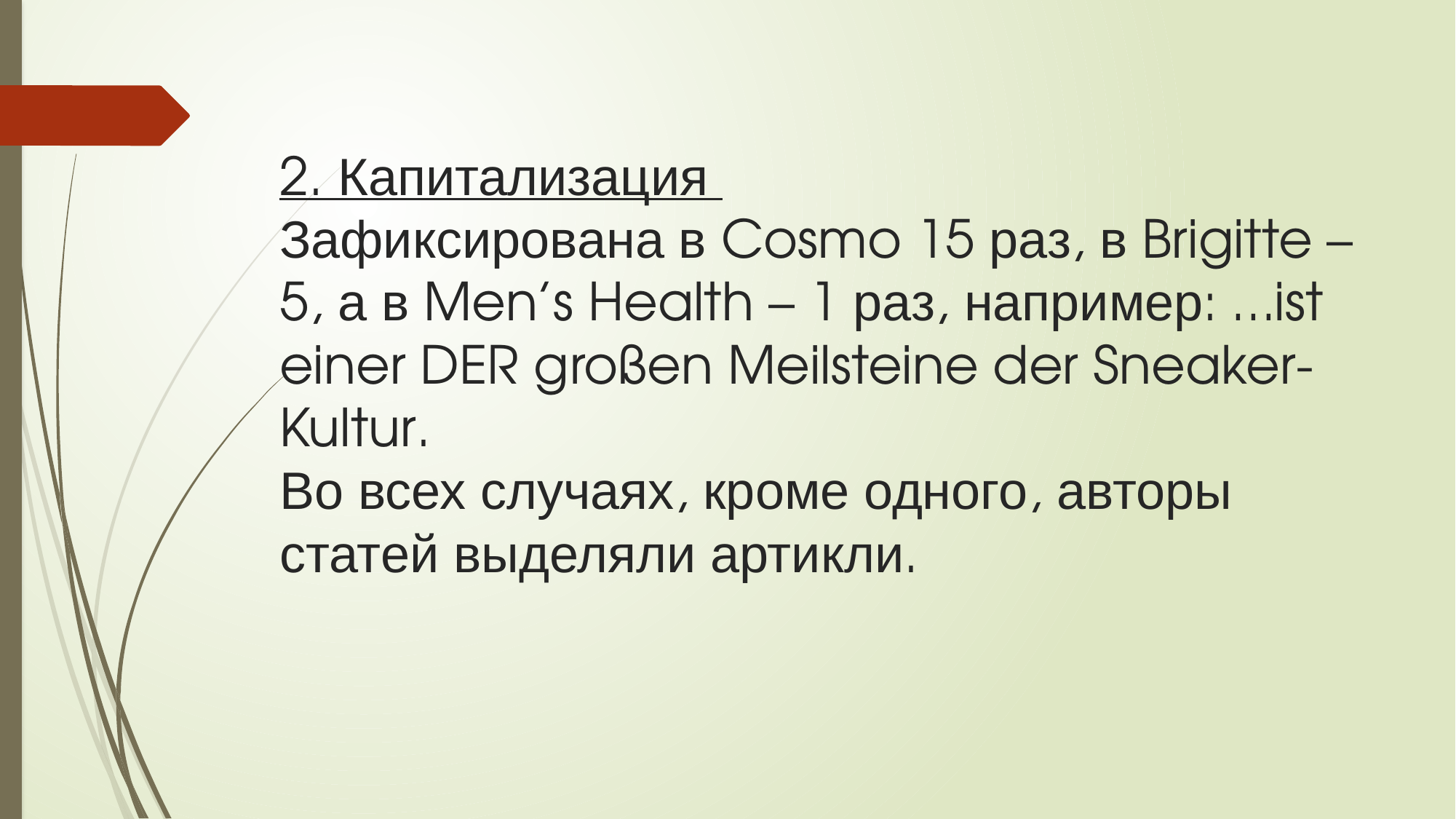

# 2. Капитализация Зафиксирована в Cosmo 15 раз, в Brigitte – 5, а в Men’s Health – 1 раз, например: …ist einer DER großen Meilsteine der Sneaker-Kultur. Во всех случаях, кроме одного, авторы статей выделяли артикли.